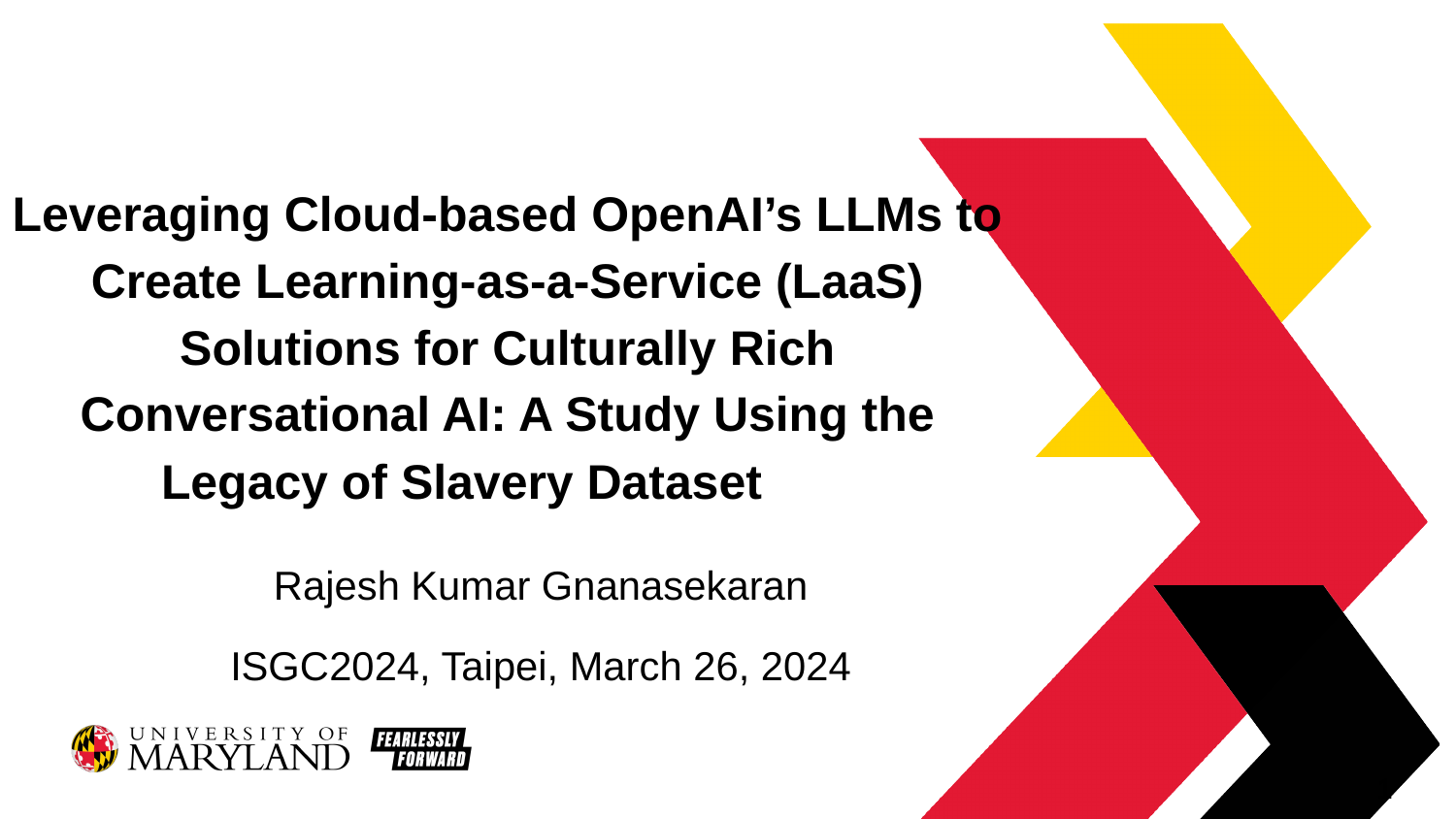

# Leveraging Cloud-based OpenAI’s LLMs to Create Learning-as-a-Service (LaaS) Solutions for Culturally Rich Conversational AI: A Study Using the Legacy of Slavery Dataset

Rajesh Kumar Gnanasekaran
ISGC2024, Taipei, March 26, 2024
1